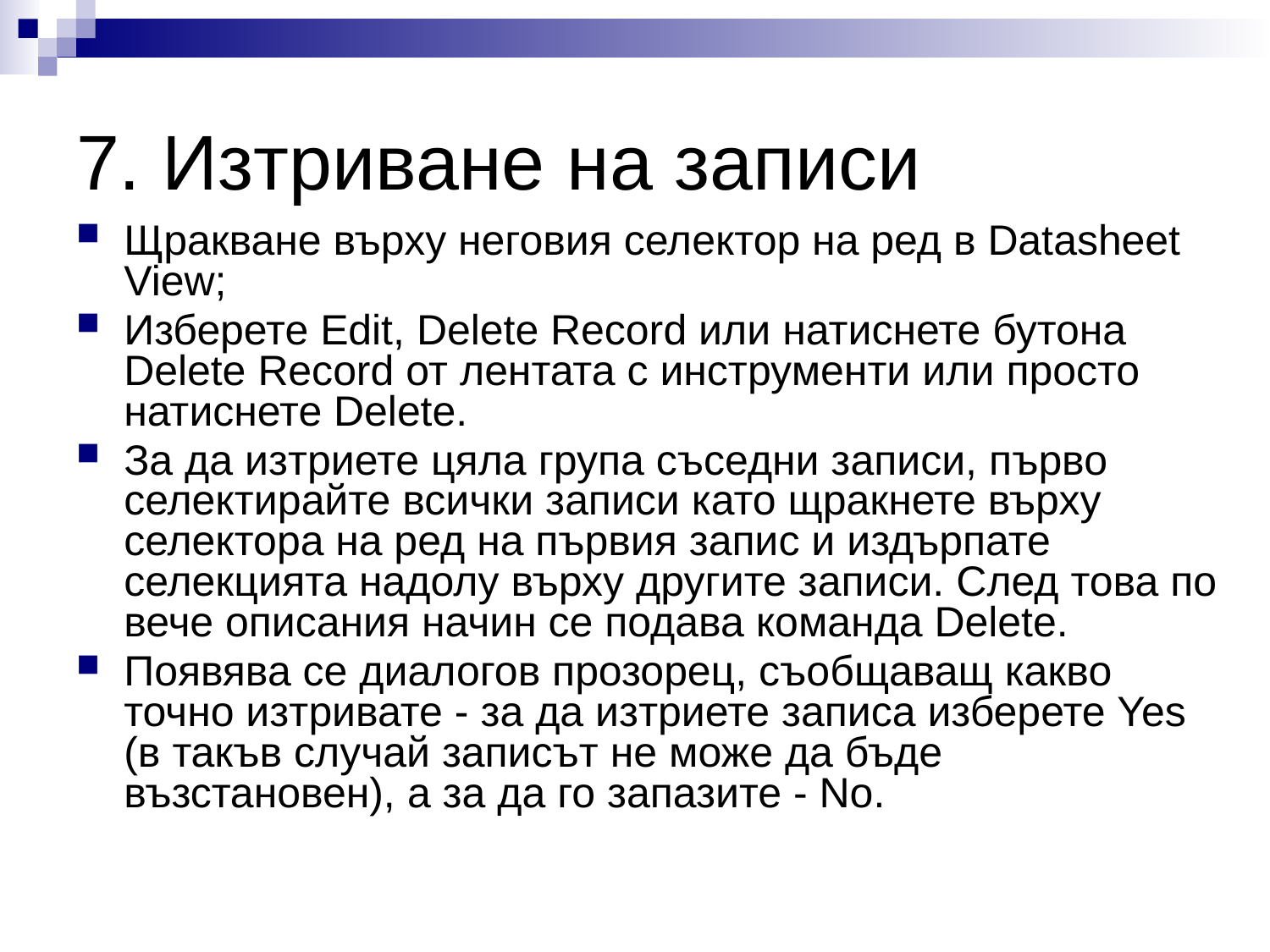

# 7. Изтриване на записи
Щракване върху неговия селектор на ред в Datasheet View;
Изберете Edit, Delete Record или натиснете бутона Delete Record от лентата с инструменти или просто натиснете Delete.
За да изтриете цяла група съседни записи, първо селектирайте всички записи като щракнете върху селектора на ред на първия запис и издърпате селекцията надолу върху другите записи. След това по вече описания начин се подава команда Delete.
Появява се диалогов прозорец, съобщаващ какво точно изтривате - за да изтриете записа изберете Yes (в такъв случай записът не може да бъде възстановен), a за да го запазите - No.